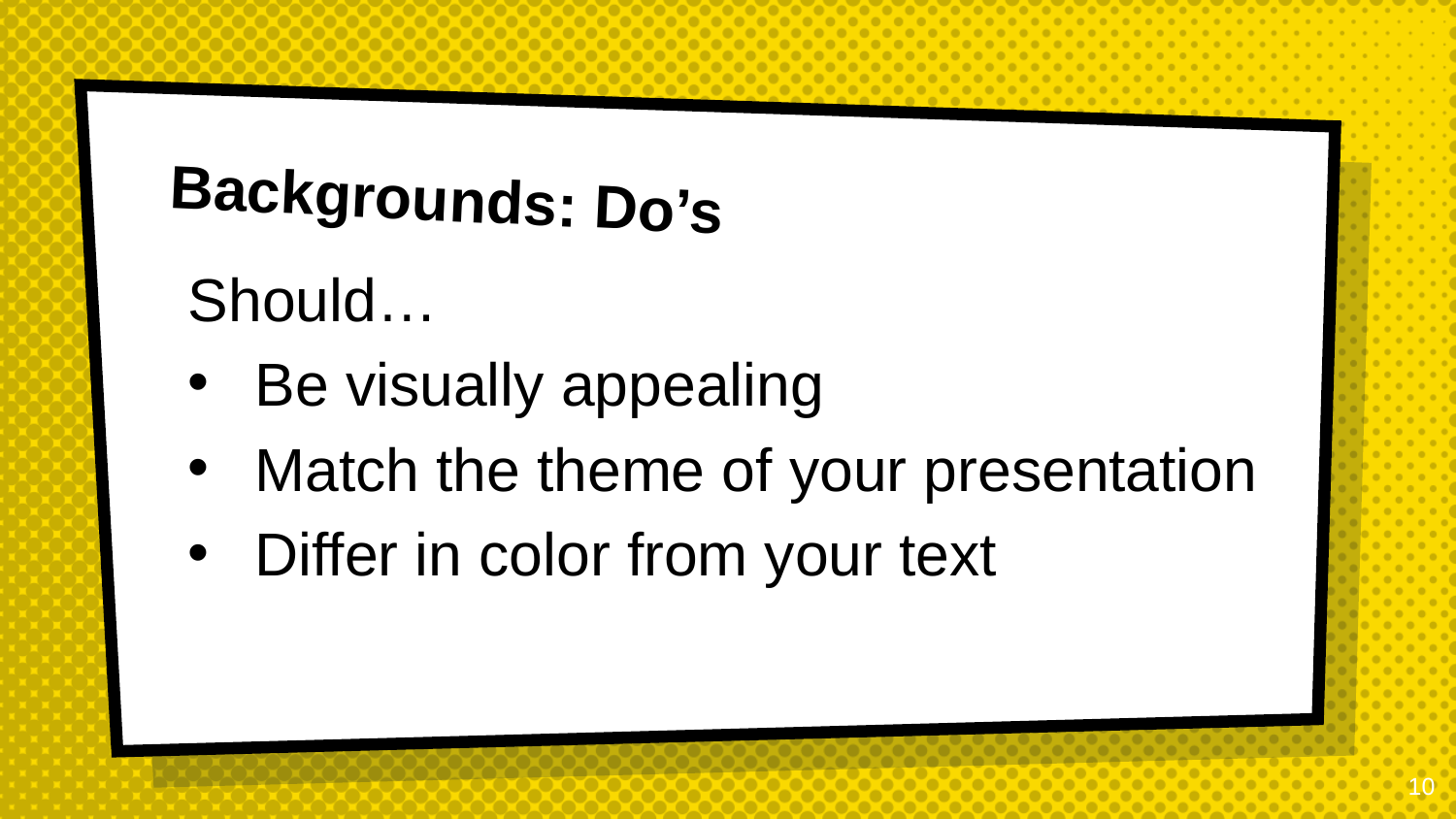

# Backgrounds: Do’s
Should…
Be visually appealing
Match the theme of your presentation
Differ in color from your text
10